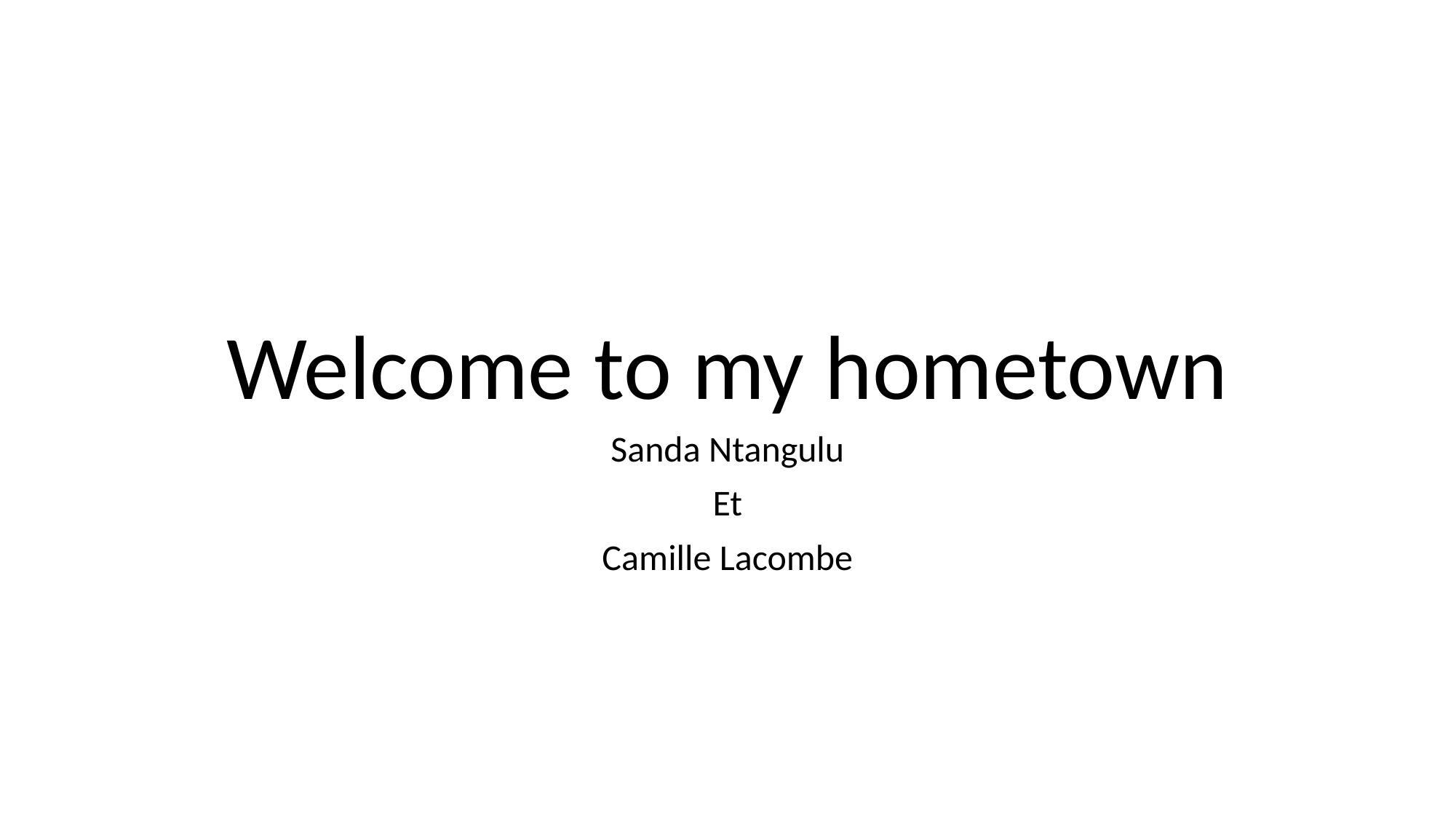

# Welcome to my hometown
Sanda Ntangulu
Et
Camille Lacombe